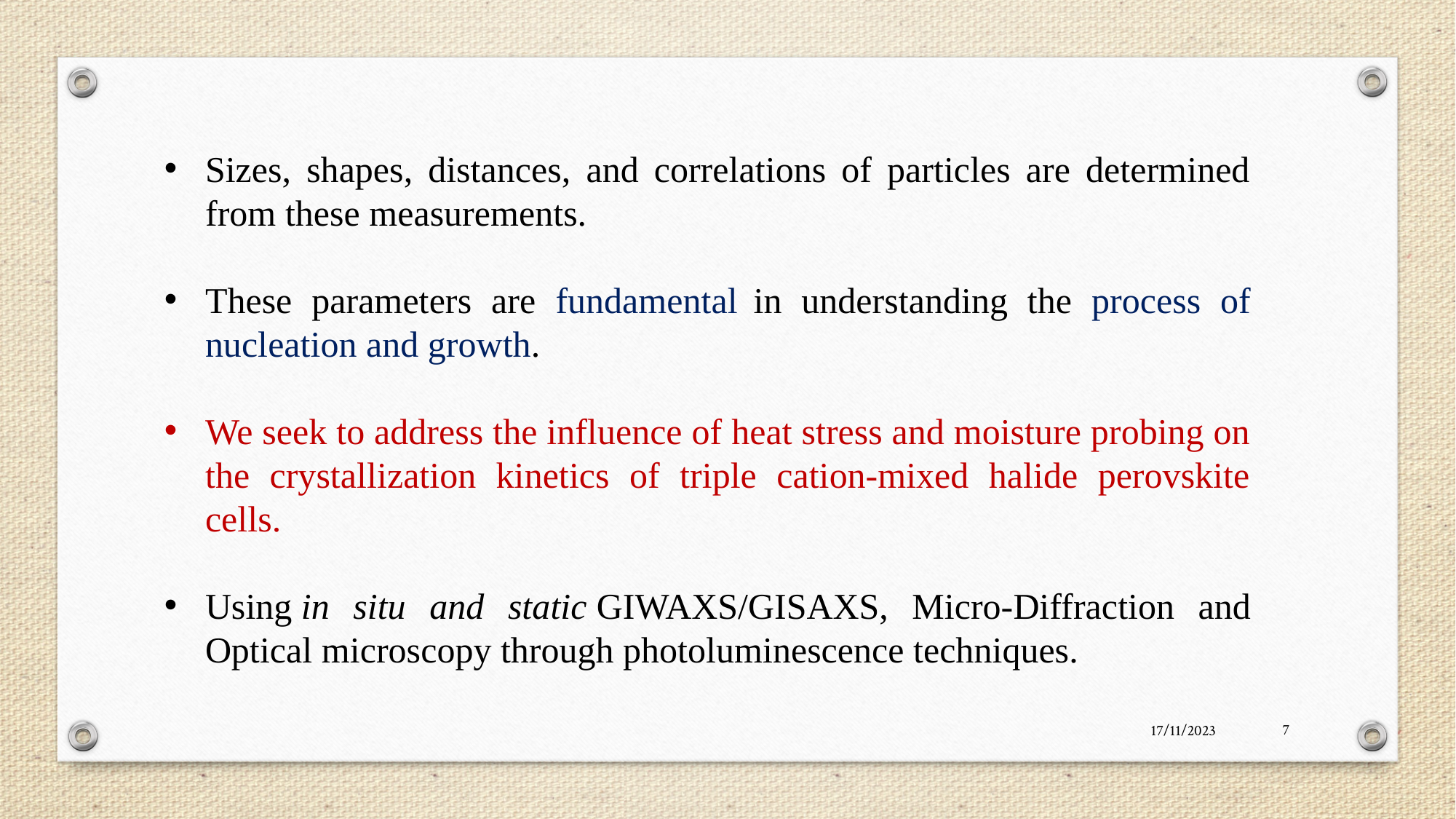

Sizes, shapes, distances, and correlations of particles are determined from these measurements.

These parameters are fundamental in understanding the process of nucleation and growth.

We seek to address the influence of heat stress and moisture probing on the crystallization kinetics of triple cation-mixed halide perovskite cells.

Using in situ and static GIWAXS/GISAXS, Micro-Diffraction and Optical microscopy through photoluminescence techniques.
17/11/2023
7